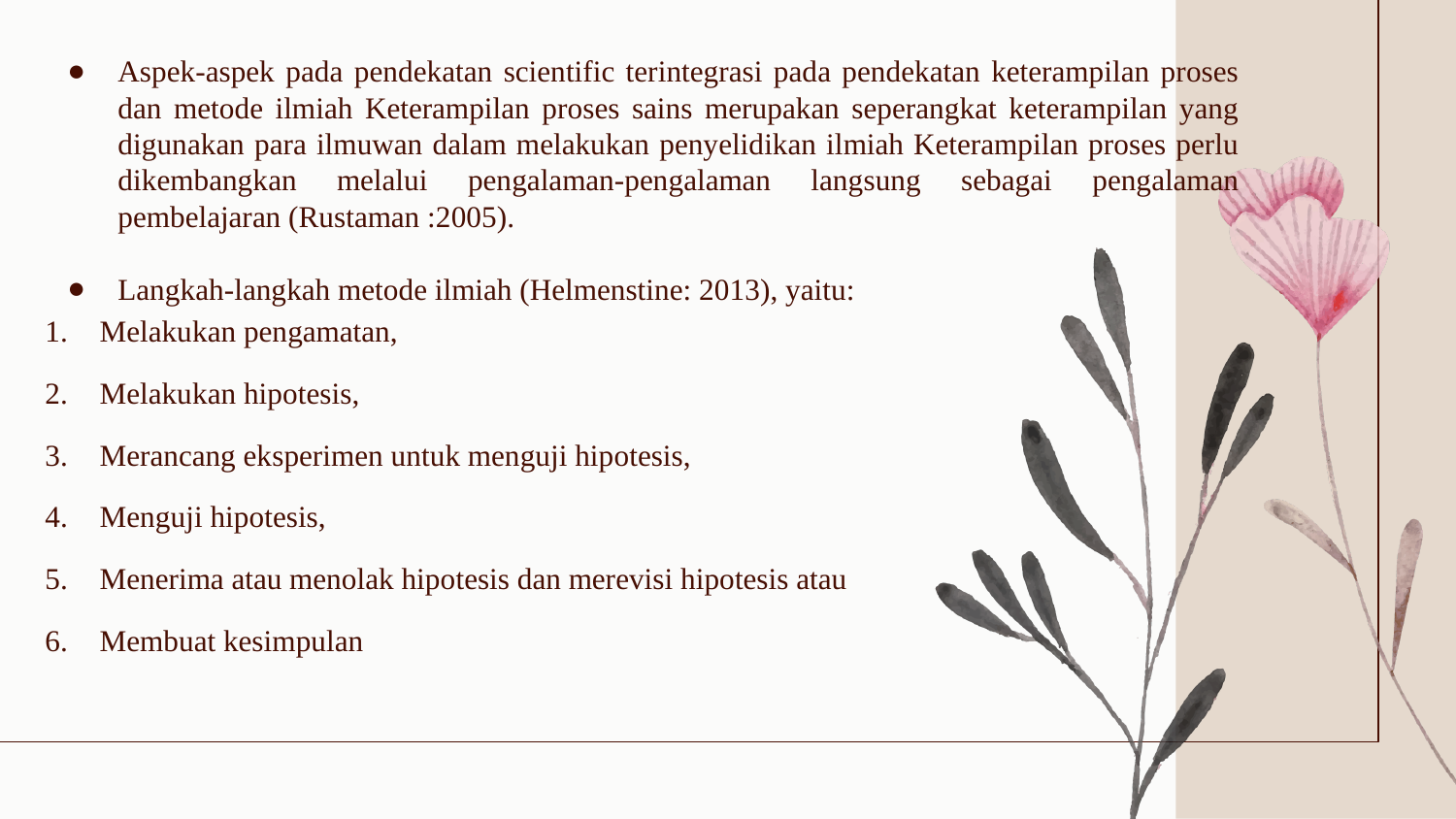

Aspek-aspek pada pendekatan scientific terintegrasi pada pendekatan keterampilan proses dan metode ilmiah Keterampilan proses sains merupakan seperangkat keterampilan yang digunakan para ilmuwan dalam melakukan penyelidikan ilmiah Keterampilan proses perlu dikembangkan melalui pengalaman-pengalaman langsung sebagai pengalaman pembelajaran (Rustaman :2005).

Langkah-langkah metode ilmiah (Helmenstine: 2013), yaitu:
Melakukan pengamatan,
Melakukan hipotesis,
Merancang eksperimen untuk menguji hipotesis,
Menguji hipotesis,
Menerima atau menolak hipotesis dan merevisi hipotesis atau
Membuat kesimpulan